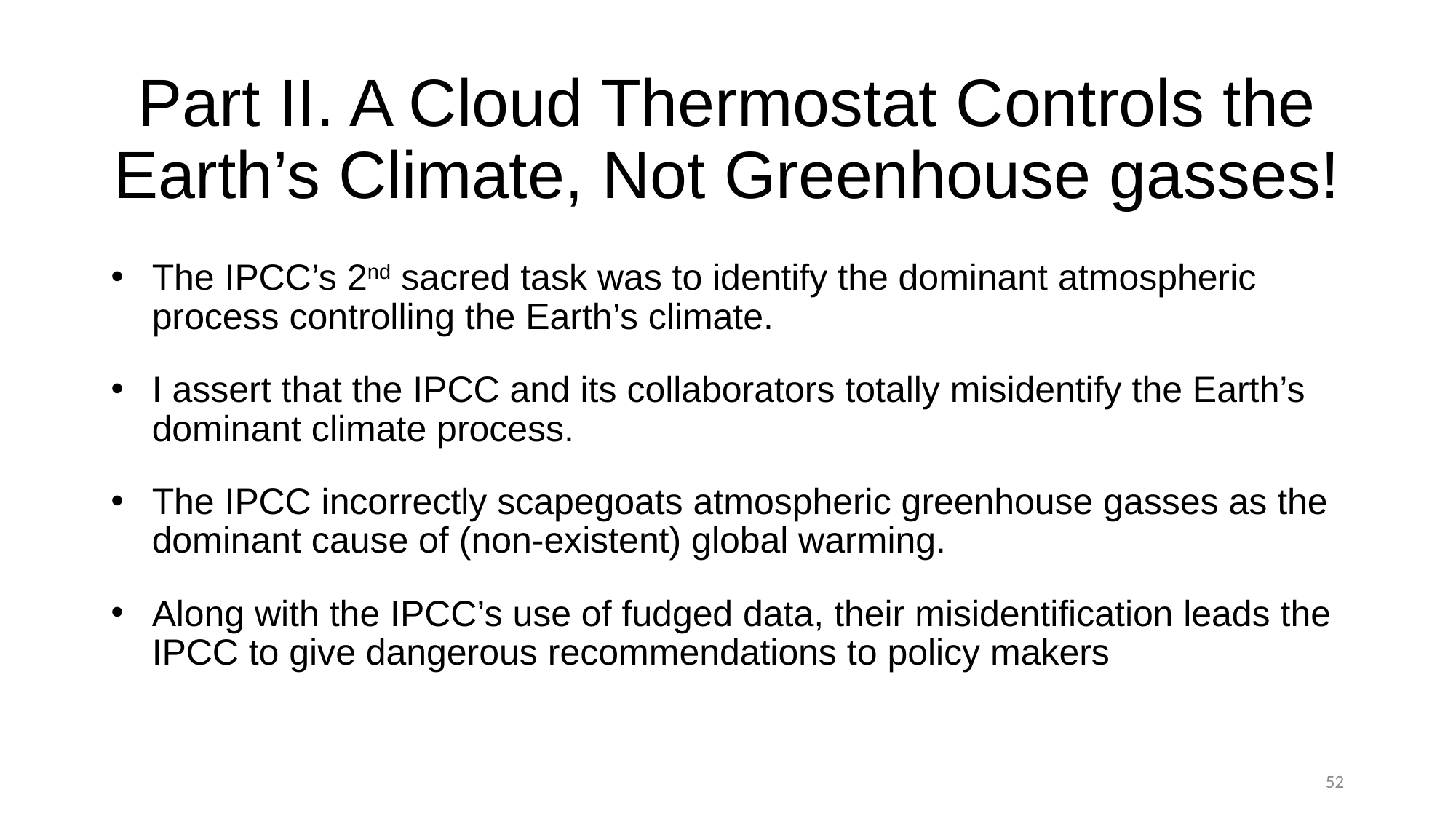

# Part II. A Cloud Thermostat Controls the Earth’s Climate, Not Greenhouse gasses!
The IPCC’s 2nd sacred task was to identify the dominant atmospheric process controlling the Earth’s climate.
I assert that the IPCC and its collaborators totally misidentify the Earth’s dominant climate process.
The IPCC incorrectly scapegoats atmospheric greenhouse gasses as the dominant cause of (non-existent) global warming.
Along with the IPCC’s use of fudged data, their misidentification leads the IPCC to give dangerous recommendations to policy makers
52